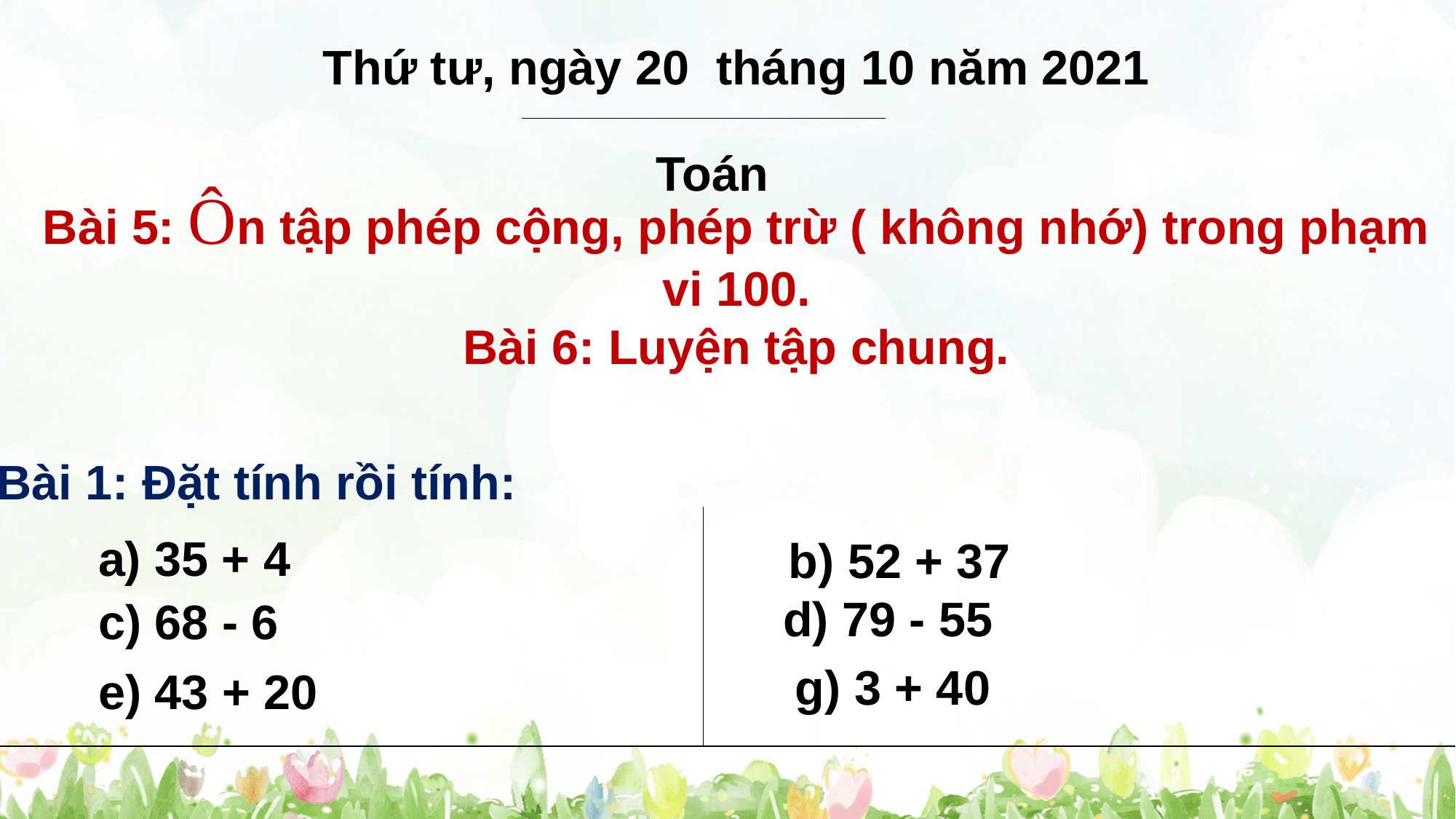

Thứ tư, ngày 20  tháng 10 năm 2021
Toán

Bài 5: Ôn tập phép cộng, phép trừ ( không nhớ) trong phạm vi 100.
Bài 6: Luyện tập chung.
  Bài 1: Đặt tính rồi tính:
  a) 35 + 4
  b) 52 + 37
  d) 79 - 55
  c) 68 - 6
  g) 3 + 40
  e) 43 + 20